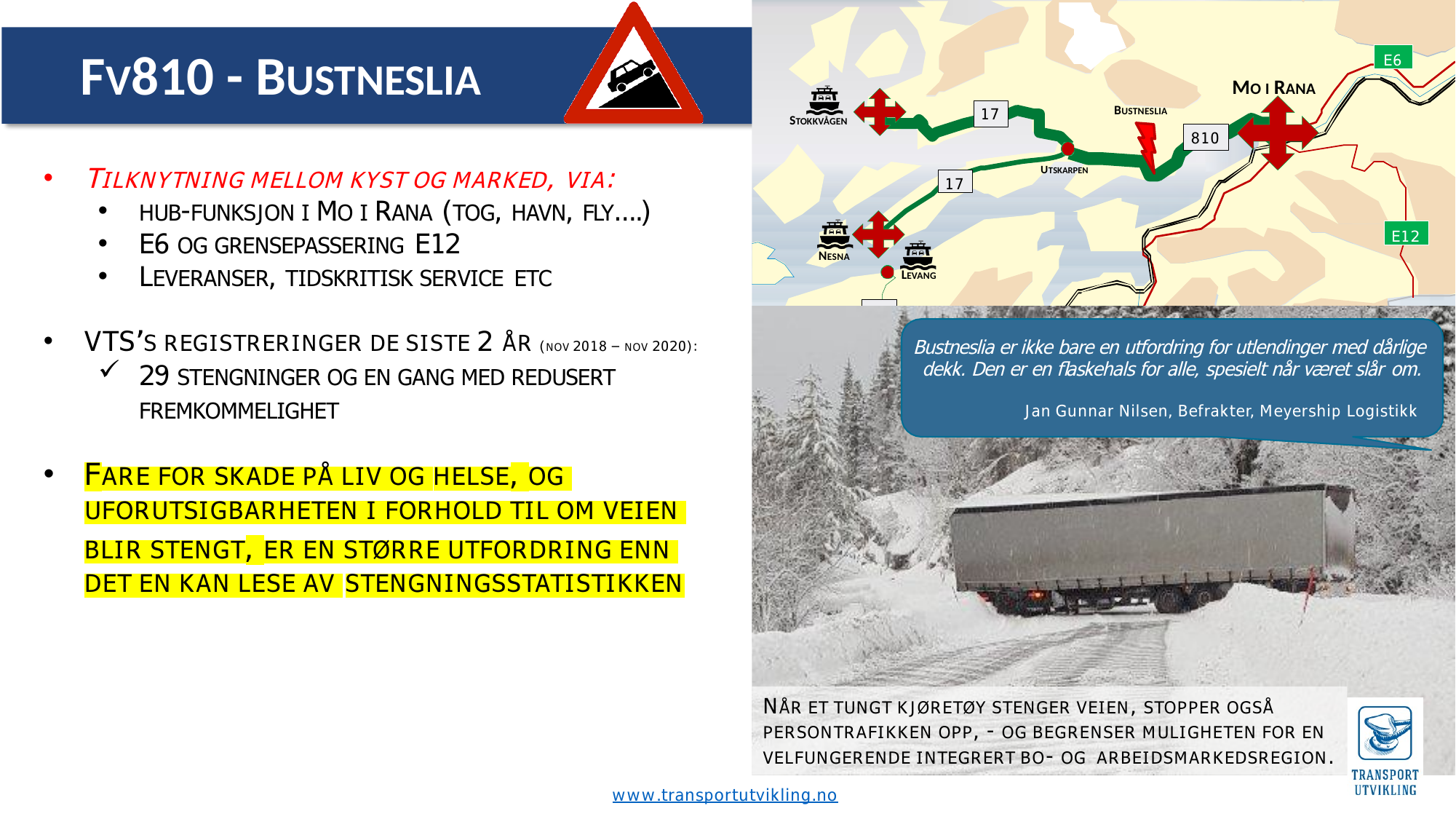

# FV810 - BUSTNESLIA
E6
MO I RANA

BUSTNESLIA

17
STOKKVÅGEN

810
TILKNYTNING MELLOM KYST OG MARKED, VIA:
HUB-FUNKSJON I MO I RANA (TOG, HAVN, FLY….)
E6 OG GRENSEPASSERING E12
LEVERANSER, TIDSKRITISK SERVICE ETC

VTS’S REGISTRERINGER DE SISTE 2 ÅR (NOV 2018 – NOV 2020):
29 STENGNINGER OG EN GANG MED REDUSERT  FREMKOMMELIGHET

FARE FOR SKADE PÅ LIV OG HELSE, OG  UFORUTSIGBARHETEN I FORHOLD TIL OM VEIEN  BLIR STENGT, ER EN STØRRE UTFORDRING ENN  DET EN KAN LESE AV STENGNINGSSTATISTIKKEN
UTSKARPEN
17
E12
NESNA
LEVANG

17

E6
Bustneslia er ikke bare en utfordring for utlendinger med dårlige  dekk. Den er en flaskehals for alle, spesielt når været slår om.

Jan Gunnar Nilsen, Befrakter, Meyership Logistikk

NÅR ET TUNGT KJØRETØY STENGER VEIEN, STOPPER OGSÅ  PERSONTRAFIKKEN OPP, - OG BEGRENSER MULIGHETEN FOR EN  VELFUNGERENDE INTEGRERT BO- OG ARBEIDSMARKEDSREGION.
www.transportutvikling.no